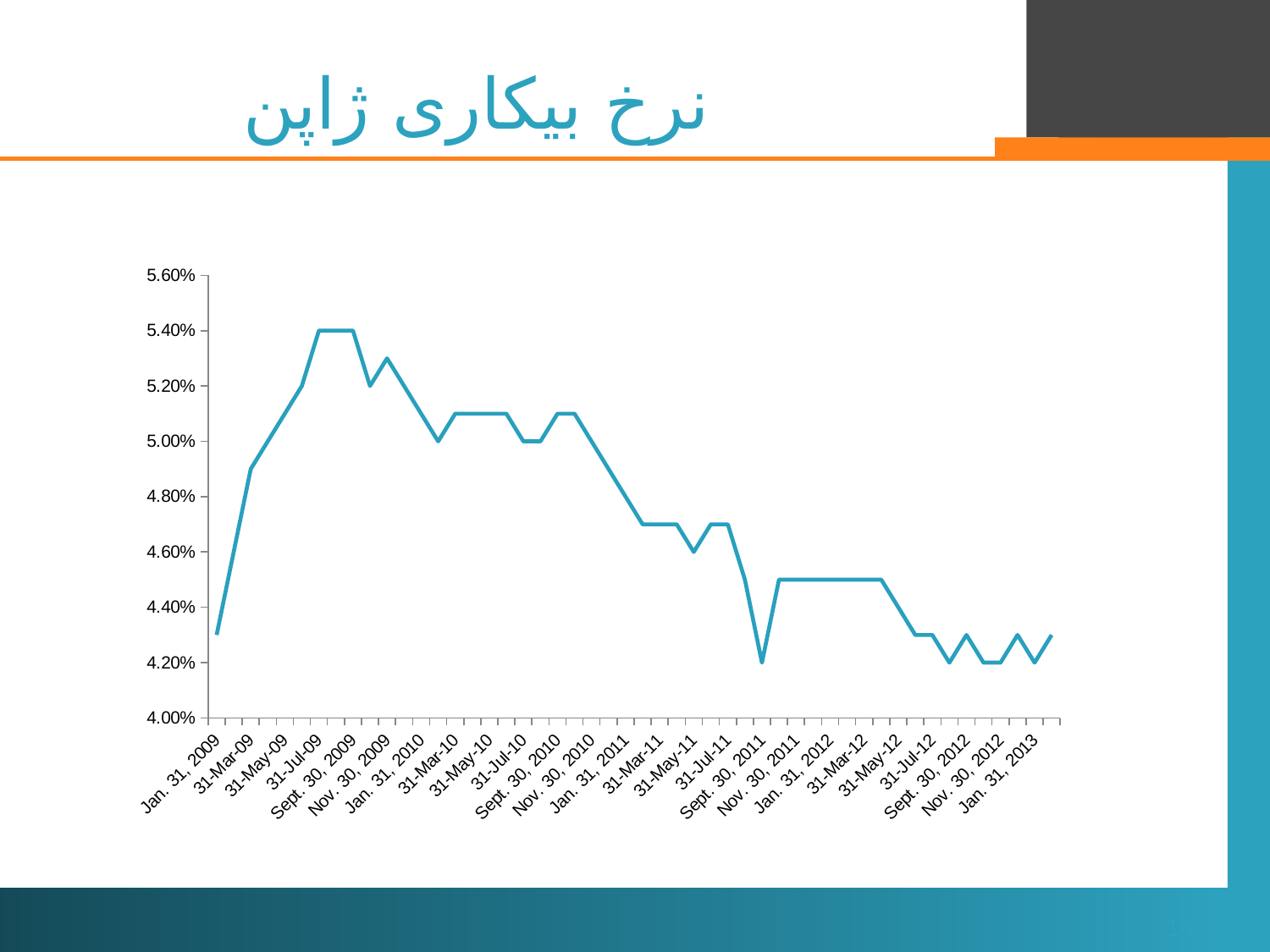

# نرخ بیکاری ژاپن

### Chart

| Category |  |
|---|---|
| Jan. 31, 2009 | 0.043000000000000003 |
| Feb. 28, 2009 | 0.046 |
| 31-Mar-09 | 0.04900000000000001 |
| 30-Apr-09 | 0.05 |
| 31-May-09 | 0.051000000000000004 |
| 30-Jun-09 | 0.052 |
| 31-Jul-09 | 0.054 |
| Aug. 31, 2009 | 0.054 |
| Sept. 30, 2009 | 0.054 |
| Oct. 31, 2009 | 0.052 |
| Nov. 30, 2009 | 0.053000000000000005 |
| Dec. 31, 2009 | 0.052 |
| Jan. 31, 2010 | 0.051000000000000004 |
| Feb. 28, 2010 | 0.05 |
| 31-Mar-10 | 0.051000000000000004 |
| 30-Apr-10 | 0.051000000000000004 |
| 31-May-10 | 0.051000000000000004 |
| 30-Jun-10 | 0.051000000000000004 |
| 31-Jul-10 | 0.05 |
| Aug. 31, 2010 | 0.05 |
| Sept. 30, 2010 | 0.051000000000000004 |
| Oct. 31, 2010 | 0.051000000000000004 |
| Nov. 30, 2010 | 0.05 |
| Dec. 31, 2010 | 0.04900000000000001 |
| Jan. 31, 2011 | 0.048 |
| Feb. 28, 2011 | 0.04700000000000001 |
| 31-Mar-11 | 0.04700000000000001 |
| 30-Apr-11 | 0.04700000000000001 |
| 31-May-11 | 0.046 |
| 30-Jun-11 | 0.04700000000000001 |
| 31-Jul-11 | 0.04700000000000001 |
| Aug. 31, 2011 | 0.045000000000000005 |
| Sept. 30, 2011 | 0.04200000000000001 |
| Oct. 31, 2011 | 0.045000000000000005 |
| Nov. 30, 2011 | 0.045000000000000005 |
| Dec. 31, 2011 | 0.045000000000000005 |
| Jan. 31, 2012 | 0.045000000000000005 |
| Feb. 29, 2012 | 0.045000000000000005 |
| 31-Mar-12 | 0.045000000000000005 |
| 30-Apr-12 | 0.045000000000000005 |
| 31-May-12 | 0.044 |
| 30-Jun-12 | 0.043000000000000003 |
| 31-Jul-12 | 0.043000000000000003 |
| Aug. 31, 2012 | 0.04200000000000001 |
| Sept. 30, 2012 | 0.043000000000000003 |
| Oct. 31, 2012 | 0.04200000000000001 |
| Nov. 30, 2012 | 0.04200000000000001 |
| Dec. 31, 2012 | 0.043000000000000003 |
| Jan. 31, 2013 | 0.04200000000000001 |
| Feb. 28, 2013 | 0.043000000000000003 |
18